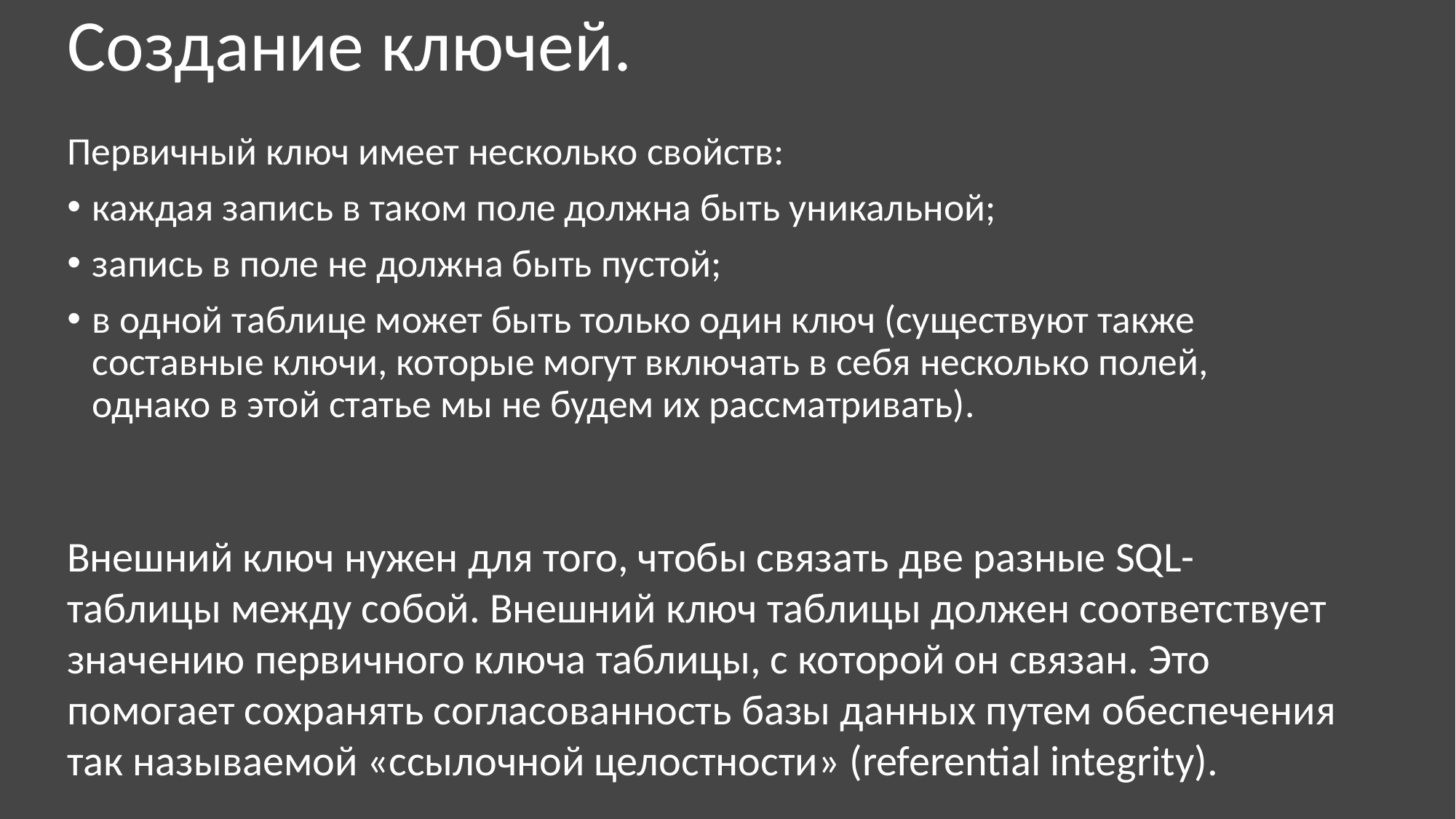

# Создание ключей.
Первичный ключ имеет несколько свойств:
каждая запись в таком поле должна быть уникальной;
запись в поле не должна быть пустой;
в одной таблице может быть только один ключ (существуют также составные ключи, которые могут включать в себя несколько полей, однако в этой статье мы не будем их рассматривать).
Внешний ключ нужен для того, чтобы связать две разные SQL-таблицы между собой. Внешний ключ таблицы должен соответствует значению первичного ключа таблицы, с которой он связан. Это помогает сохранять согласованность базы данных путем обеспечения так называемой «ссылочной целостности» (referential integrity).